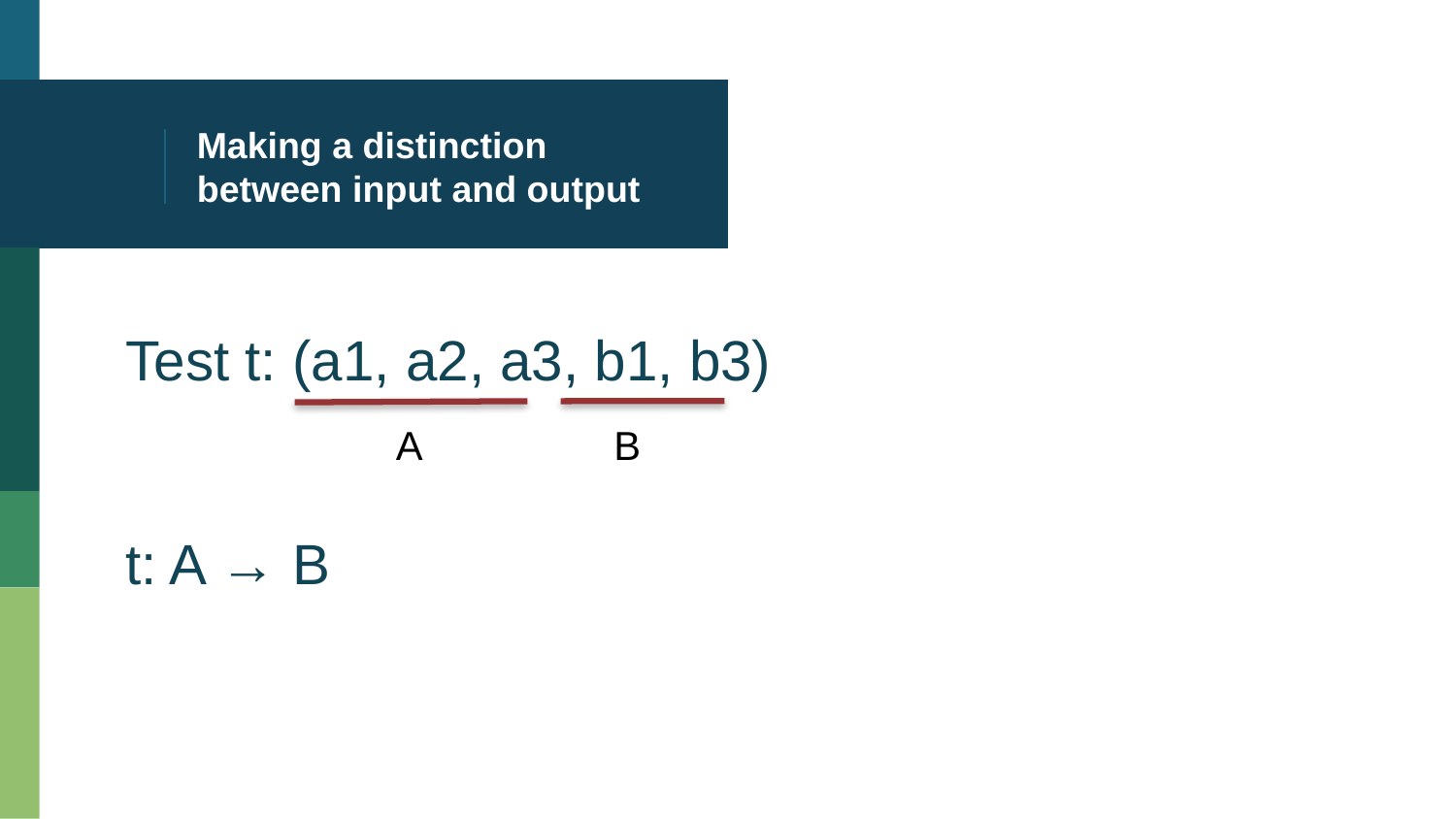

# Making a distinction between input and output
Test t: (a1, a2, a3, b1, b3)

t: A → B
A
B